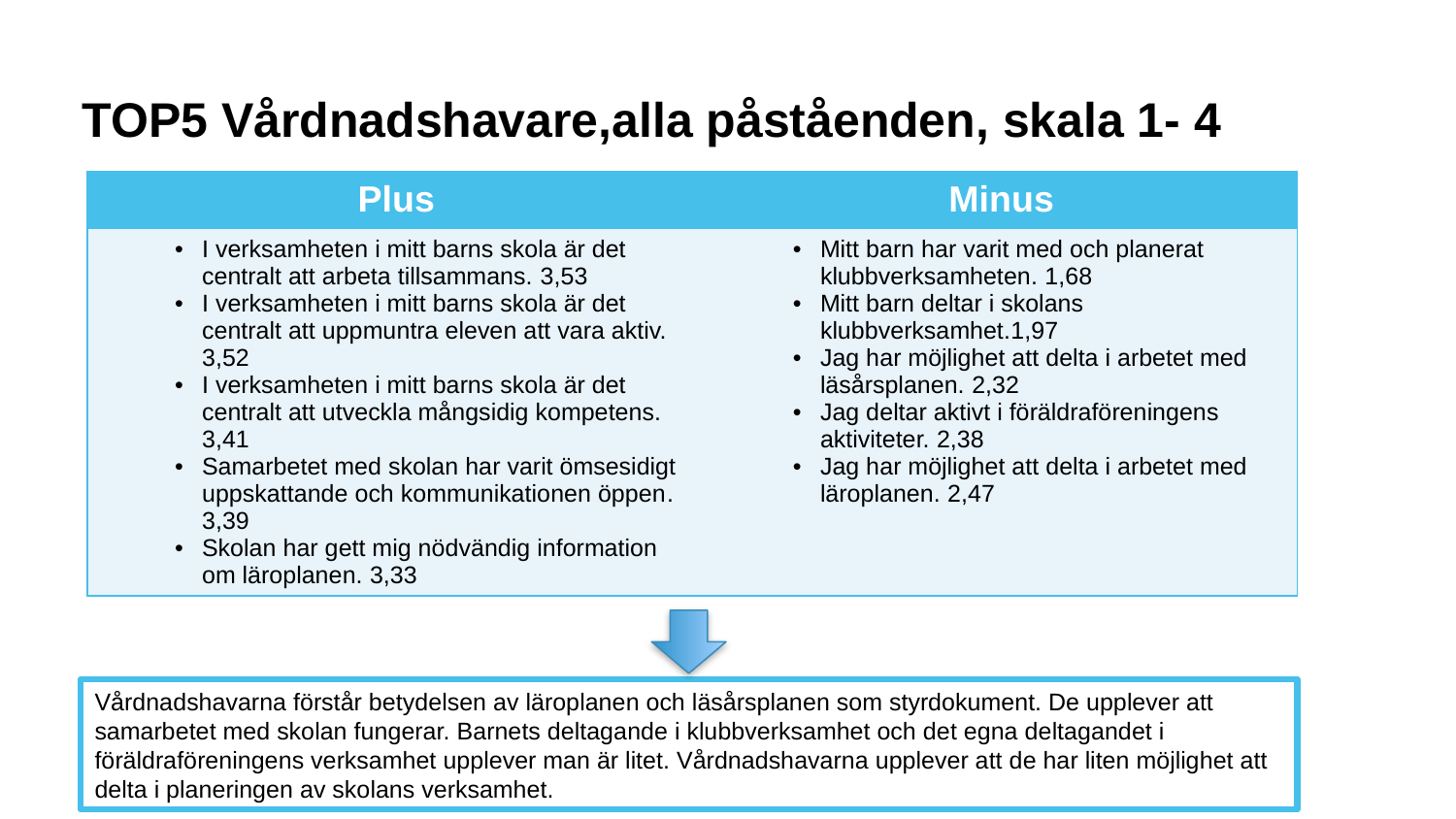

# TOP5 Vårdnadshavare,alla påståenden, skala 1- 4
| Plus | Minus |
| --- | --- |
| I verksamheten i mitt barns skola är det centralt att arbeta tillsammans. 3,53 I verksamheten i mitt barns skola är det centralt att uppmuntra eleven att vara aktiv. 3,52 I verksamheten i mitt barns skola är det centralt att utveckla mångsidig kompetens. 3,41 Samarbetet med skolan har varit ömsesidigt uppskattande och kommunikationen öppen. 3,39 Skolan har gett mig nödvändig information om läroplanen. 3,33 | Mitt barn har varit med och planerat klubbverksamheten. 1,68 Mitt barn deltar i skolans klubbverksamhet.1,97 Jag har möjlighet att delta i arbetet med läsårsplanen. 2,32 Jag deltar aktivt i föräldraföreningens aktiviteter. 2,38 Jag har möjlighet att delta i arbetet med läroplanen. 2,47 |

Vårdnadshavarna förstår betydelsen av läroplanen och läsårsplanen som styrdokument. De upplever att samarbetet med skolan fungerar. Barnets deltagande i klubbverksamhet och det egna deltagandet i föräldraföreningens verksamhet upplever man är litet. Vårdnadshavarna upplever att de har liten möjlighet att delta i planeringen av skolans verksamhet.